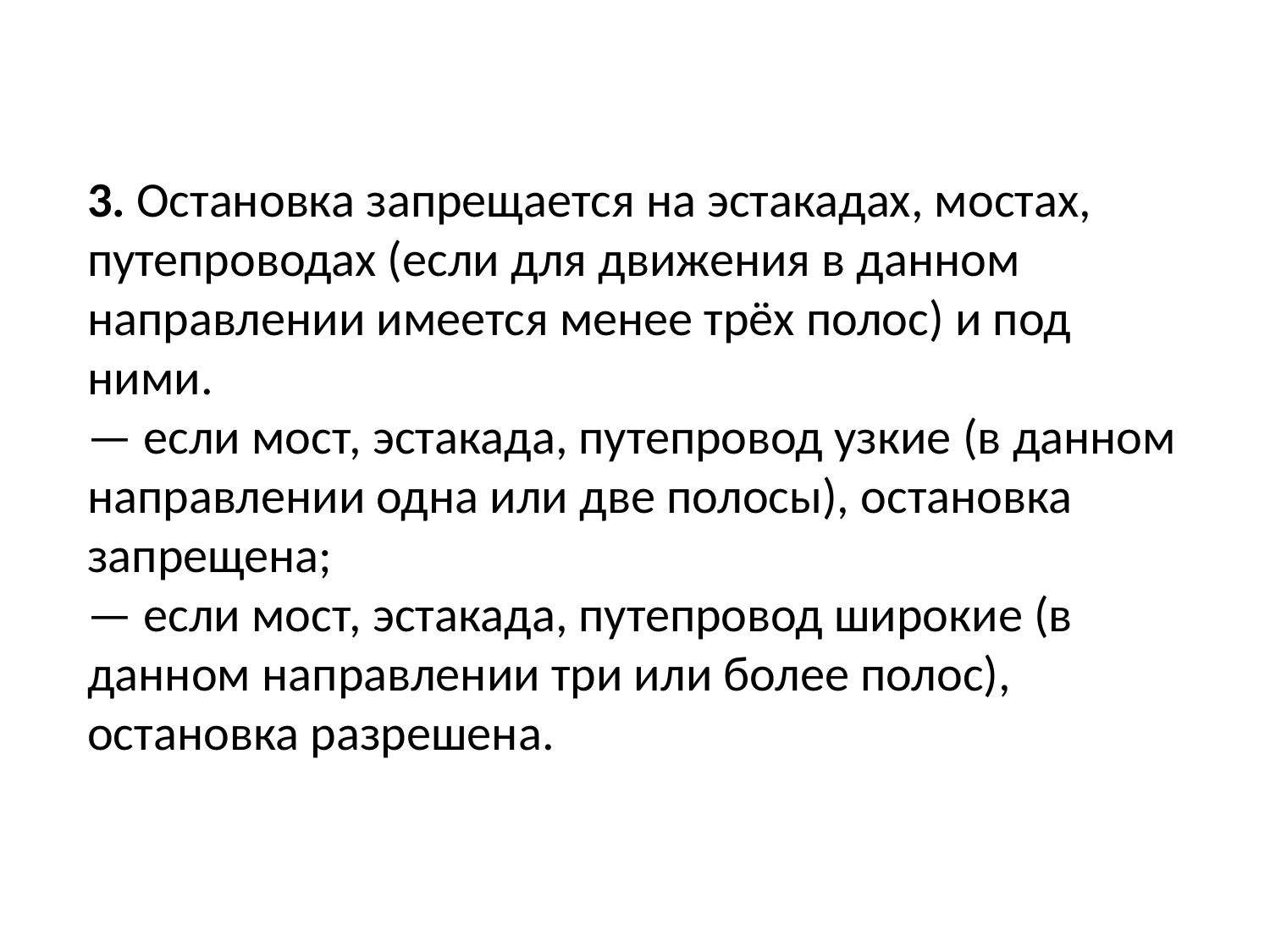

3. Остановка запрещается на эстакадах, мостах, путепроводах (если для движения в данном направлении имеется менее трёх полос) и под ними.
— если мост, эстакада, путепровод узкие (в данном направлении одна или две полосы), остановка запрещена;
— если мост, эстакада, путепровод широкие (в данном направлении три или более полос), остановка разрешена.